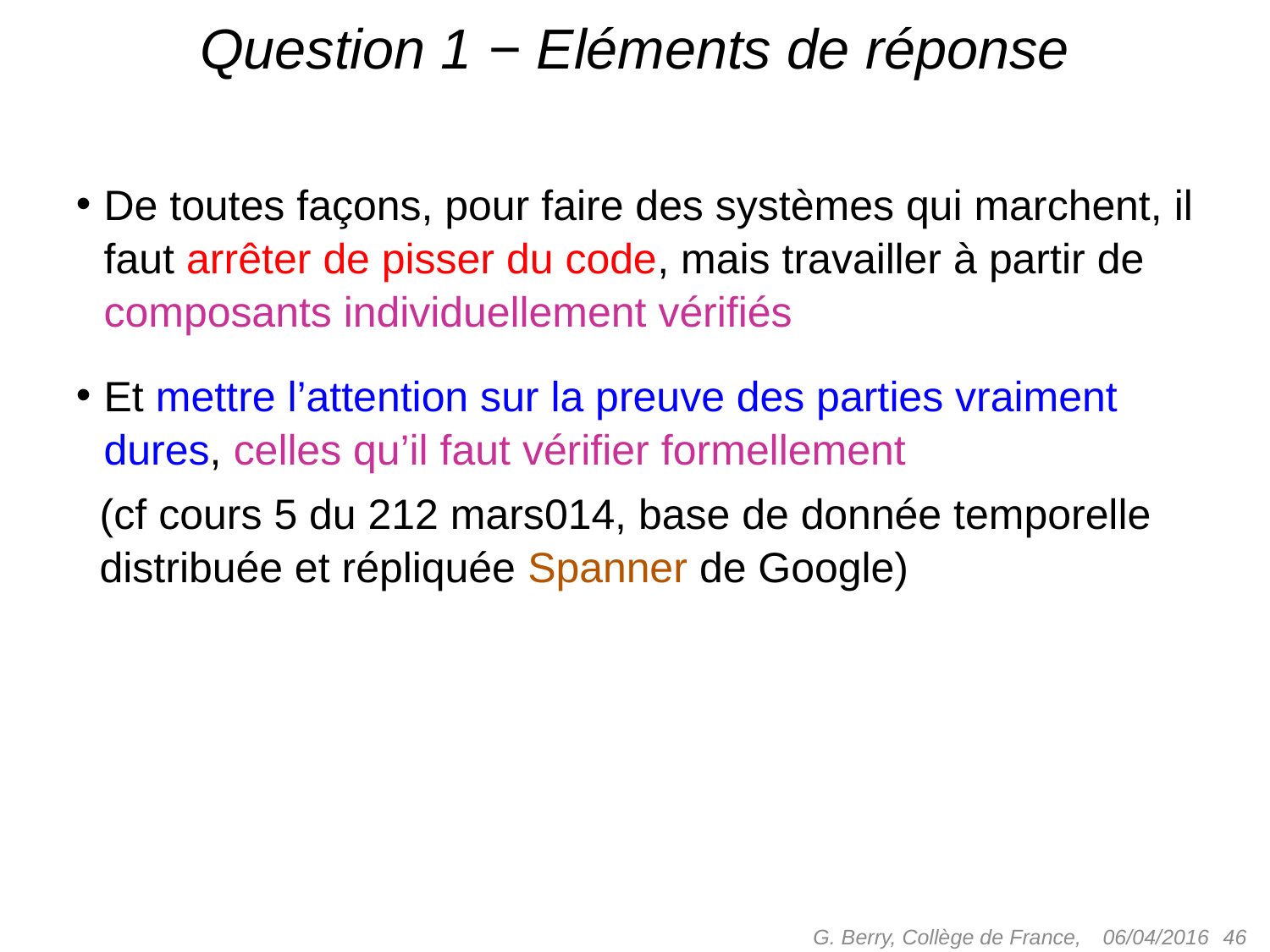

# Question 1 − Eléments de réponse
De toutes façons, pour faire des systèmes qui marchent, il faut arrêter de pisser du code, mais travailler à partir de composants individuellement vérifiés
Et mettre l’attention sur la preuve des parties vraiment dures, celles qu’il faut vérifier formellement
  (cf cours 5 du 212 mars014, base de donnée temporelle
  distribuée et répliquée Spanner de Google)
G. Berry, Collège de France,
 46
06/04/2016